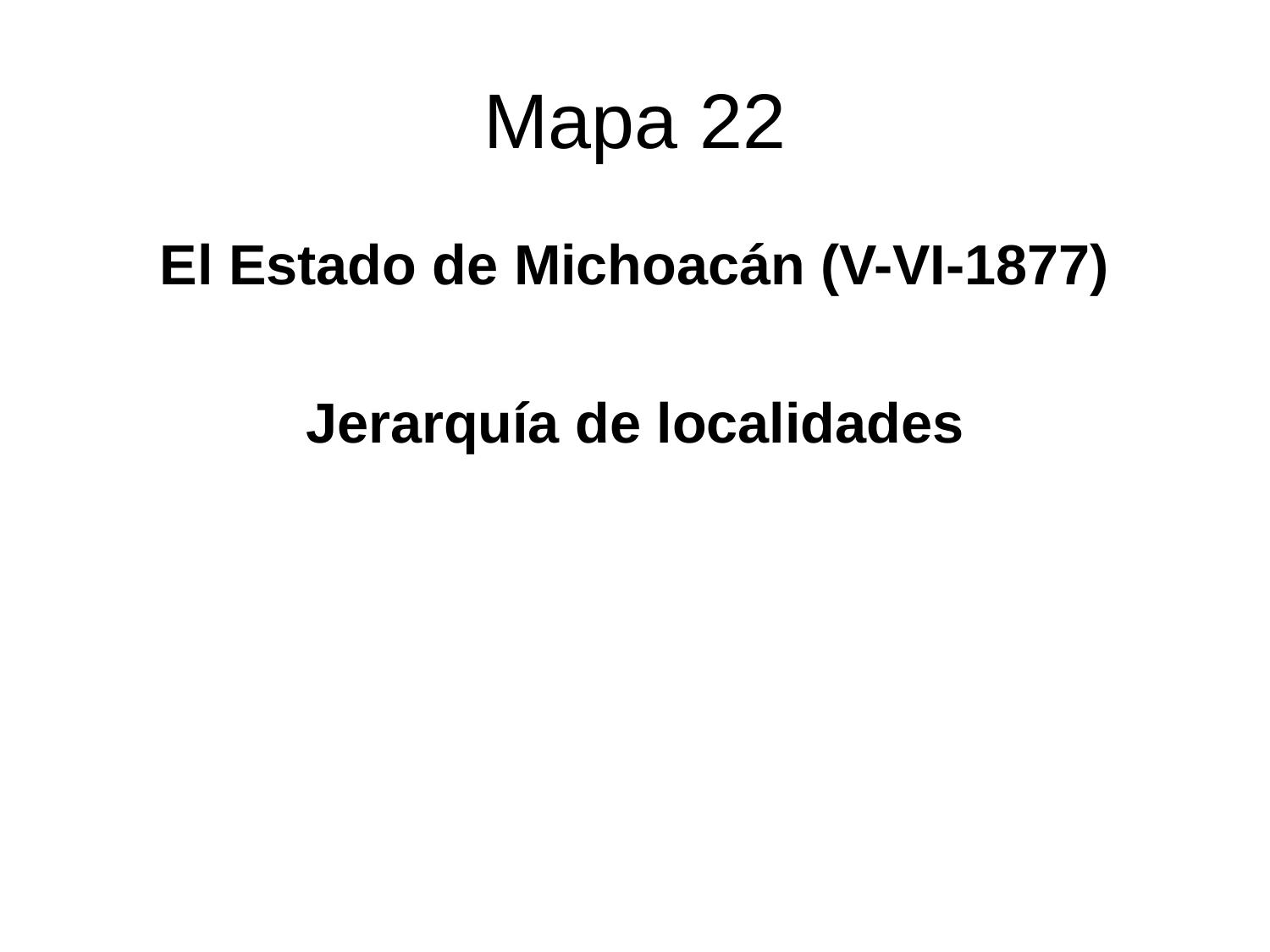

# Mapa 22
El Estado de Michoacán (V-VI-1877)

Jerarquía de localidades